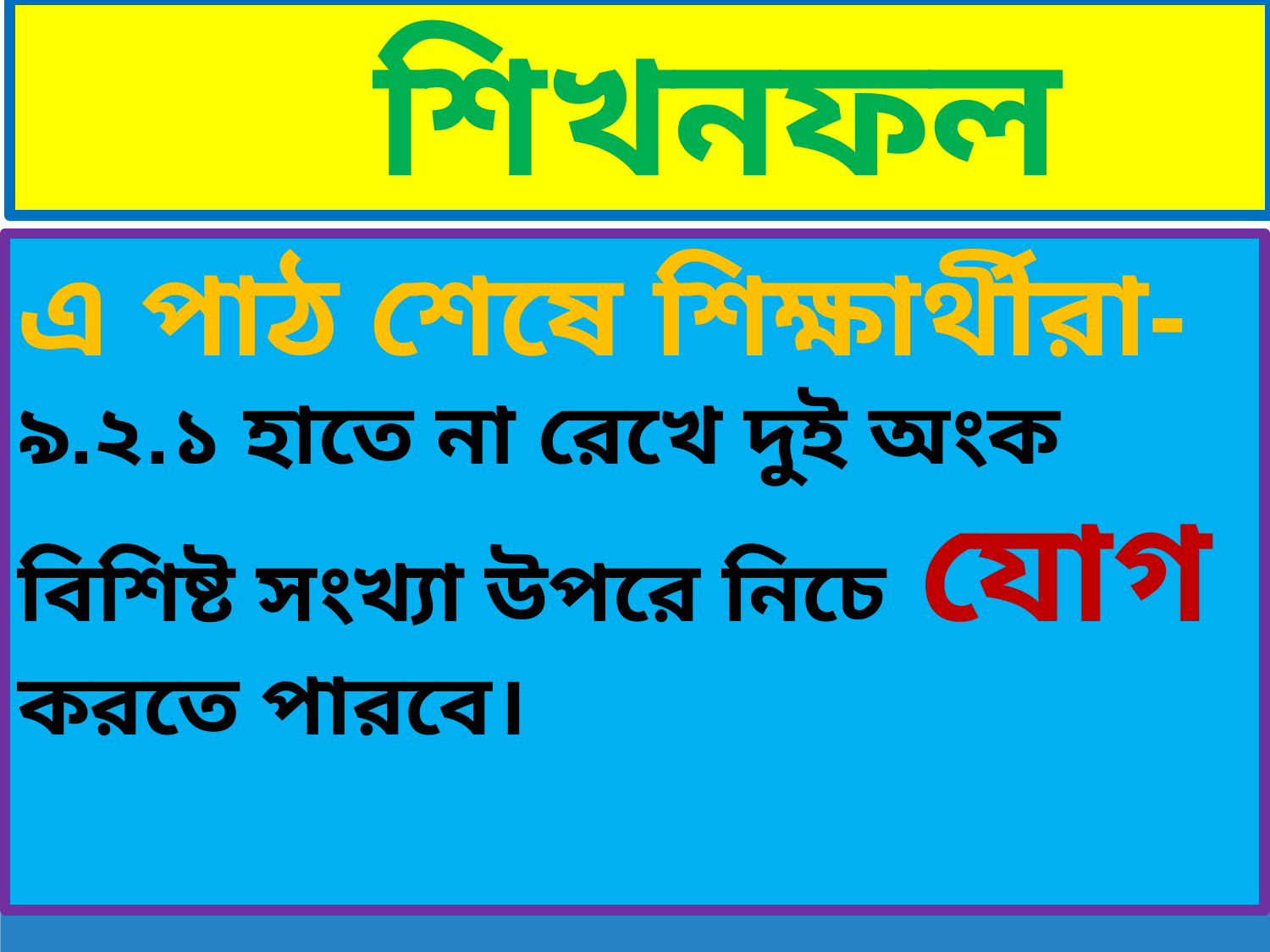

শিখনফল
এ পাঠ শেষে শিক্ষার্থীরা-
৯.২.১ হাতে না রেখে দুই অংক বিশিষ্ট সংখ্যা উপরে নিচে যোগ করতে পারবে।